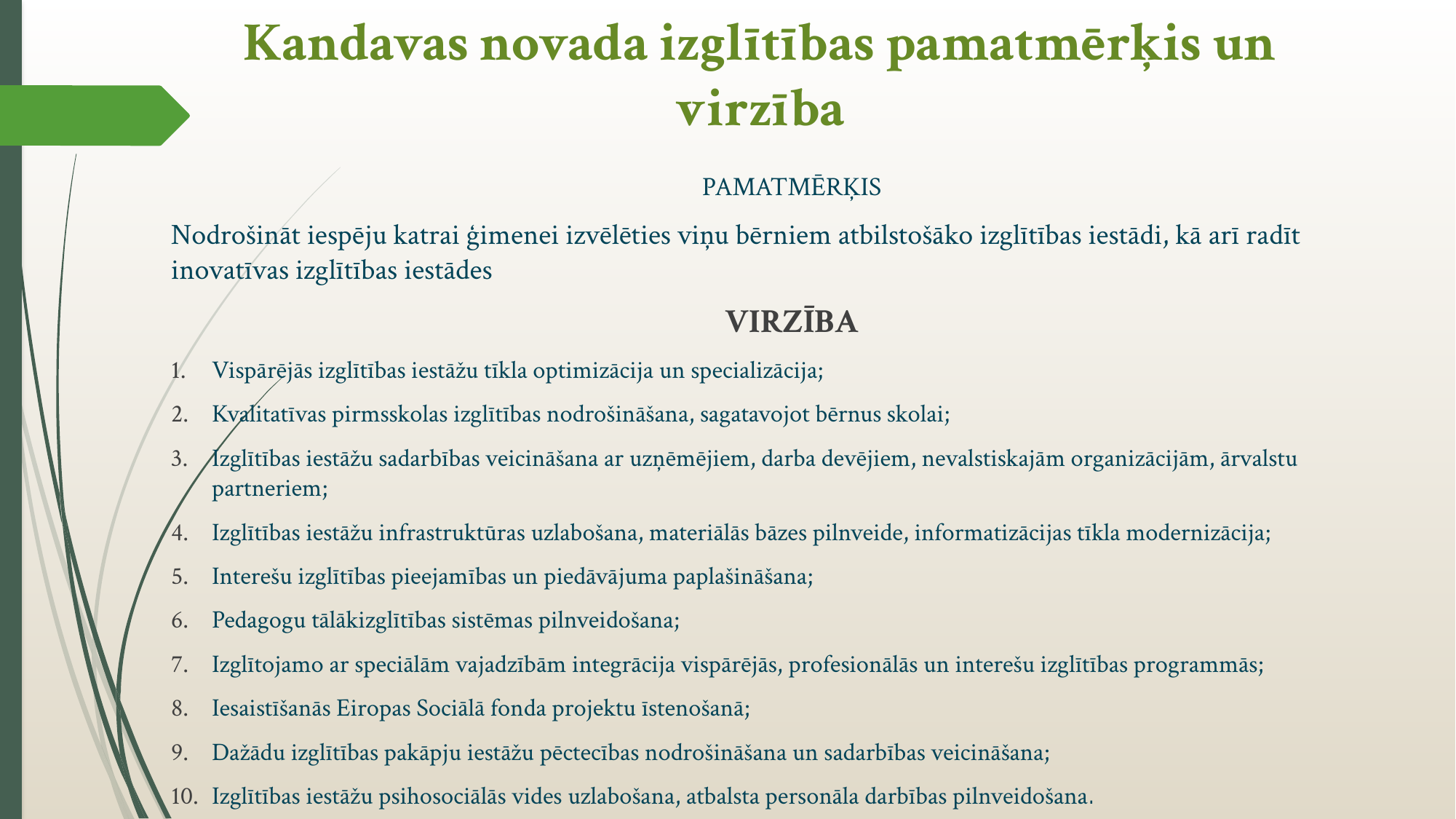

# Kandavas novada izglītības pamatmērķis un virzība
PAMATMĒRĶIS
Nodrošināt iespēju katrai ģimenei izvēlēties viņu bērniem atbilstošāko izglītības iestādi, kā arī radīt inovatīvas izglītības iestādes
VIRZĪBA
Vispārējās izglītības iestāžu tīkla optimizācija un specializācija;
Kvalitatīvas pirmsskolas izglītības nodrošināšana, sagatavojot bērnus skolai;
Izglītības iestāžu sadarbības veicināšana ar uzņēmējiem, darba devējiem, nevalstiskajām organizācijām, ārvalstu partneriem;
Izglītības iestāžu infrastruktūras uzlabošana, materiālās bāzes pilnveide, informatizācijas tīkla modernizācija;
Interešu izglītības pieejamības un piedāvājuma paplašināšana;
Pedagogu tālākizglītības sistēmas pilnveidošana;
Izglītojamo ar speciālām vajadzībām integrācija vispārējās, profesionālās un interešu izglītības programmās;
Iesaistīšanās Eiropas Sociālā fonda projektu īstenošanā;
Dažādu izglītības pakāpju iestāžu pēctecības nodrošināšana un sadarbības veicināšana;
Izglītības iestāžu psihosociālās vides uzlabošana, atbalsta personāla darbības pilnveidošana.